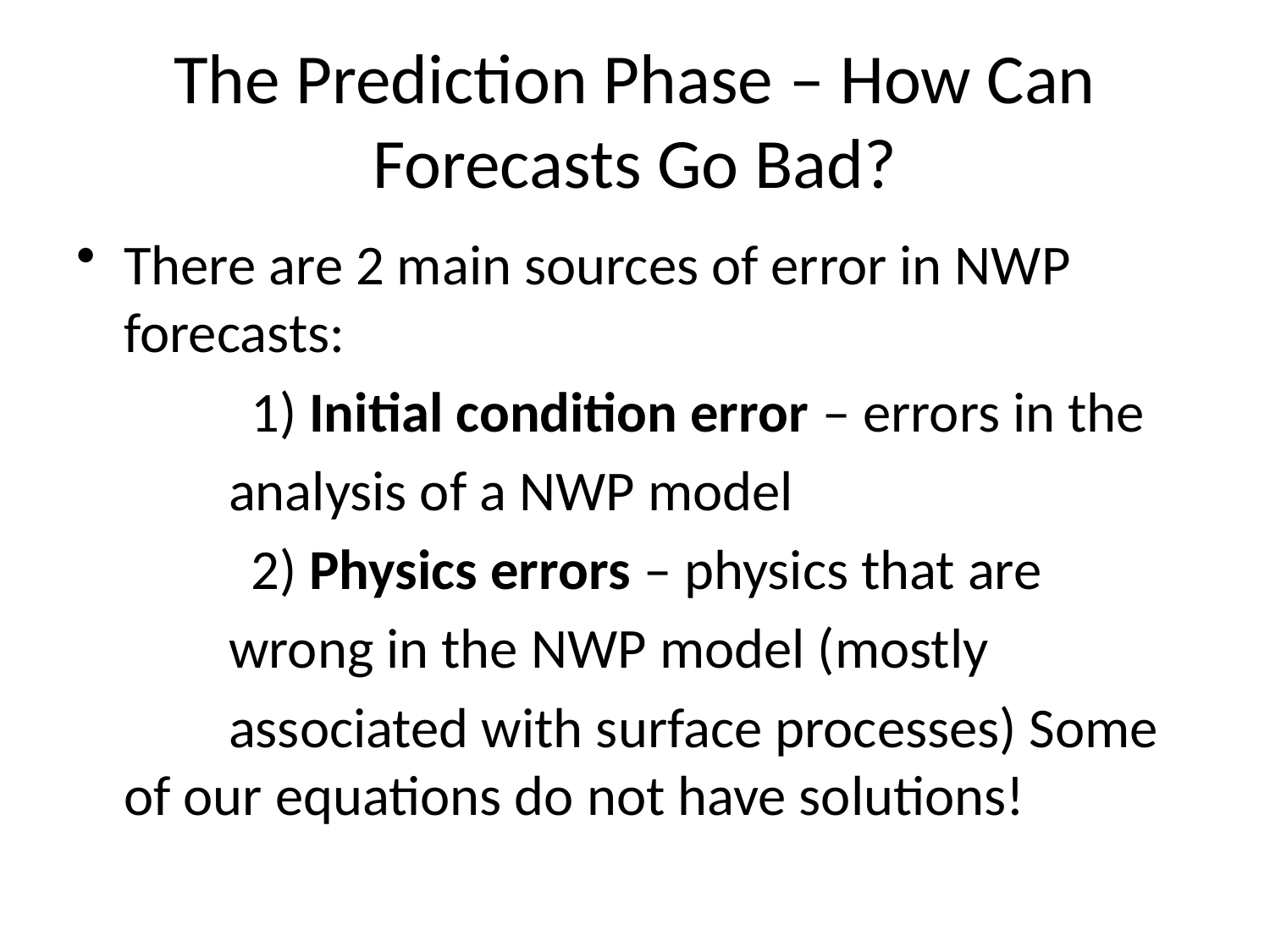

# The Prediction Phase – How Can Forecasts Go Bad?
There are 2 main sources of error in NWP forecasts:
		1) Initial condition error – errors in the
            analysis of a NWP model
		2) Physics errors – physics that are
            wrong in the NWP model (mostly
            associated with surface processes) Some of our equations do not have solutions!